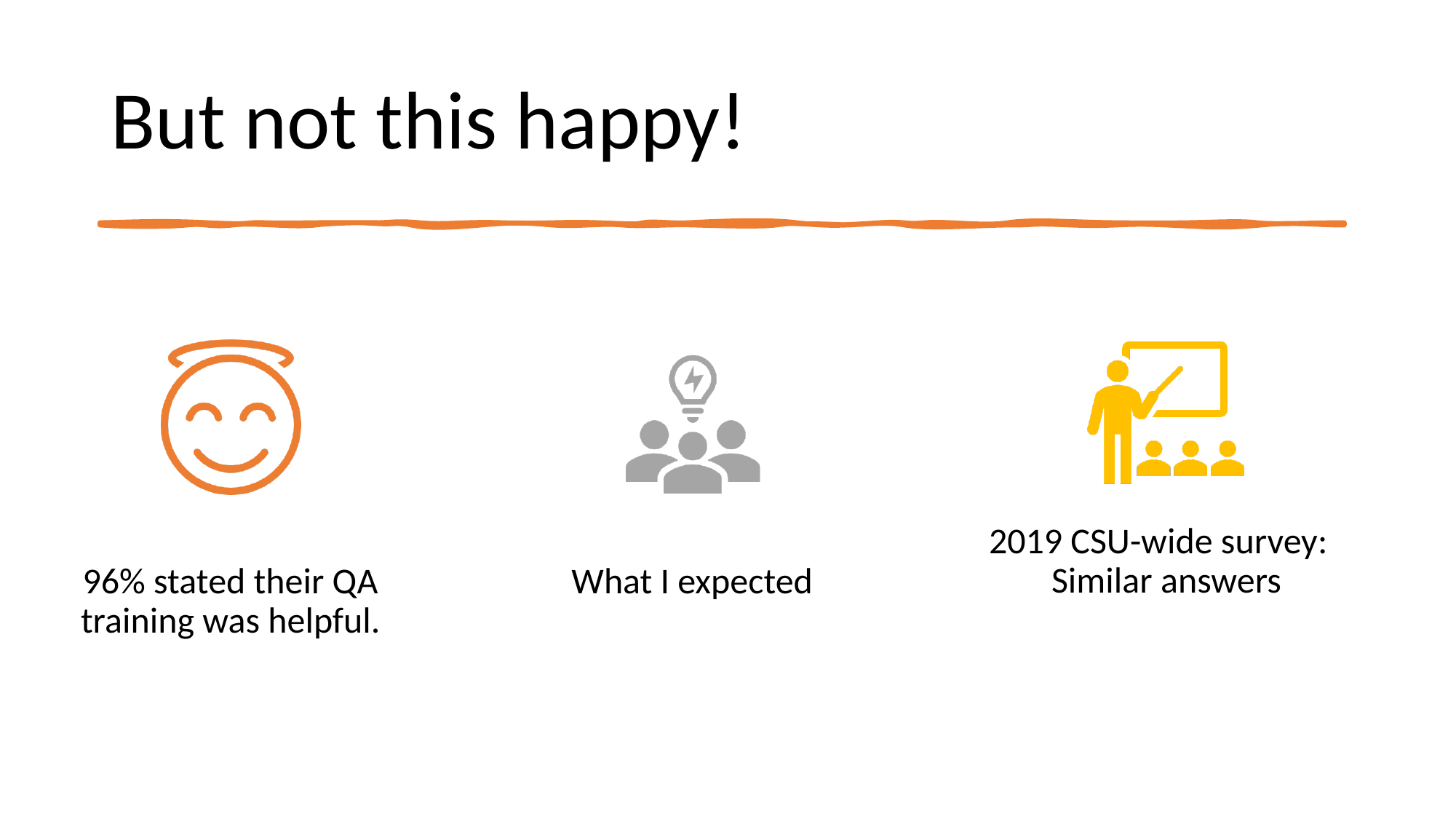

# But not this happy!

96% stated their QA training was helpful.
What I expected
2019 CSU-wide survey:
Similar answers